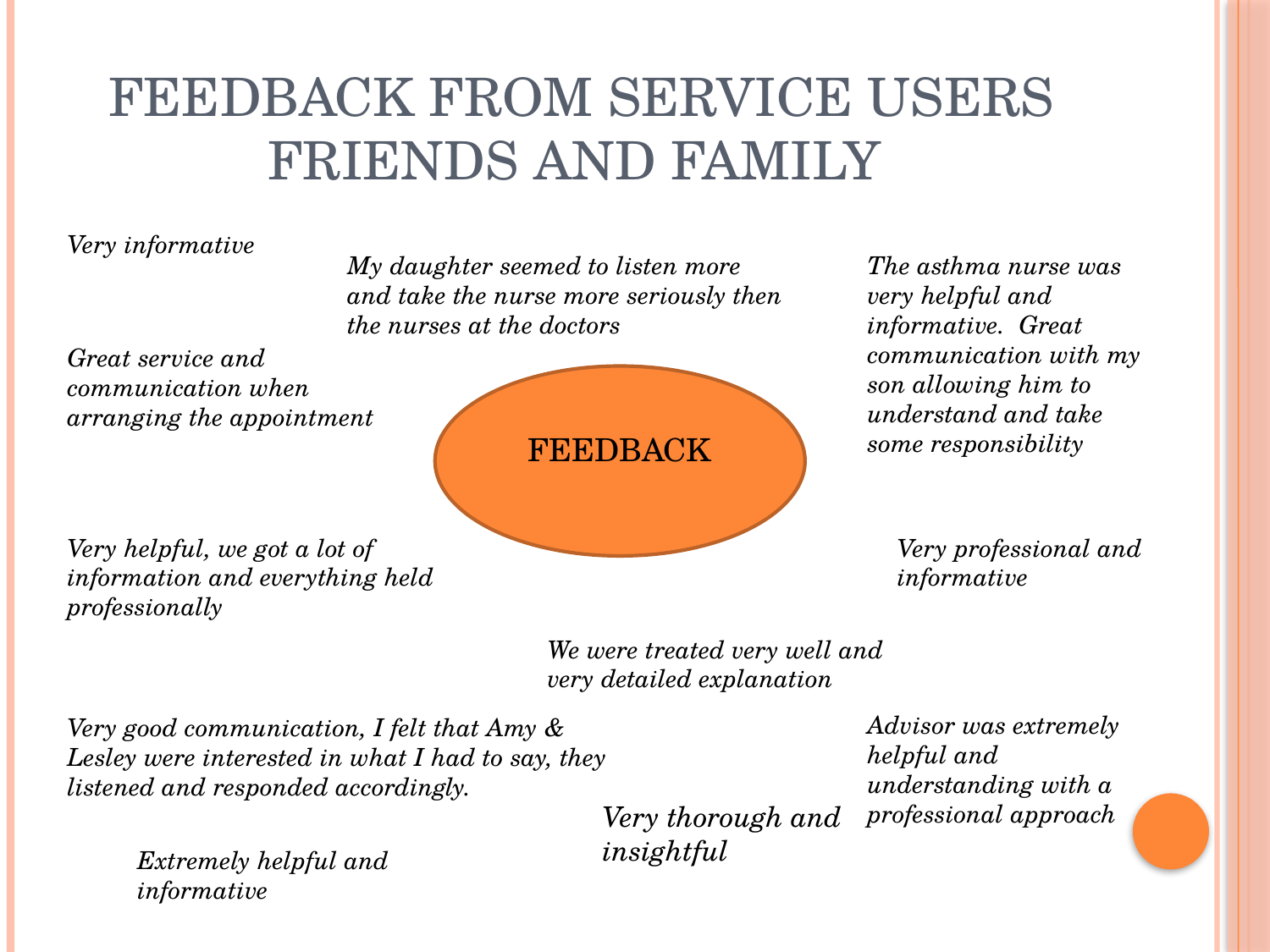

# Feedback from service users Friends and Family
Very informative
My daughter seemed to listen more and take the nurse more seriously then the nurses at the doctors
The asthma nurse was very helpful and informative.  Great communication with my son allowing him to understand and take some responsibility
Great service and communication when arranging the appointment

FEEDBACK
Very helpful, we got a lot of information and everything held professionally
Very professional and informative
We were treated very well and very detailed explanation
Advisor was extremely helpful and understanding with a professional approach
Very good communication, I felt that Amy & Lesley were interested in what I had to say, they listened and responded accordingly.
Very thorough and insightful
Extremely helpful and informative